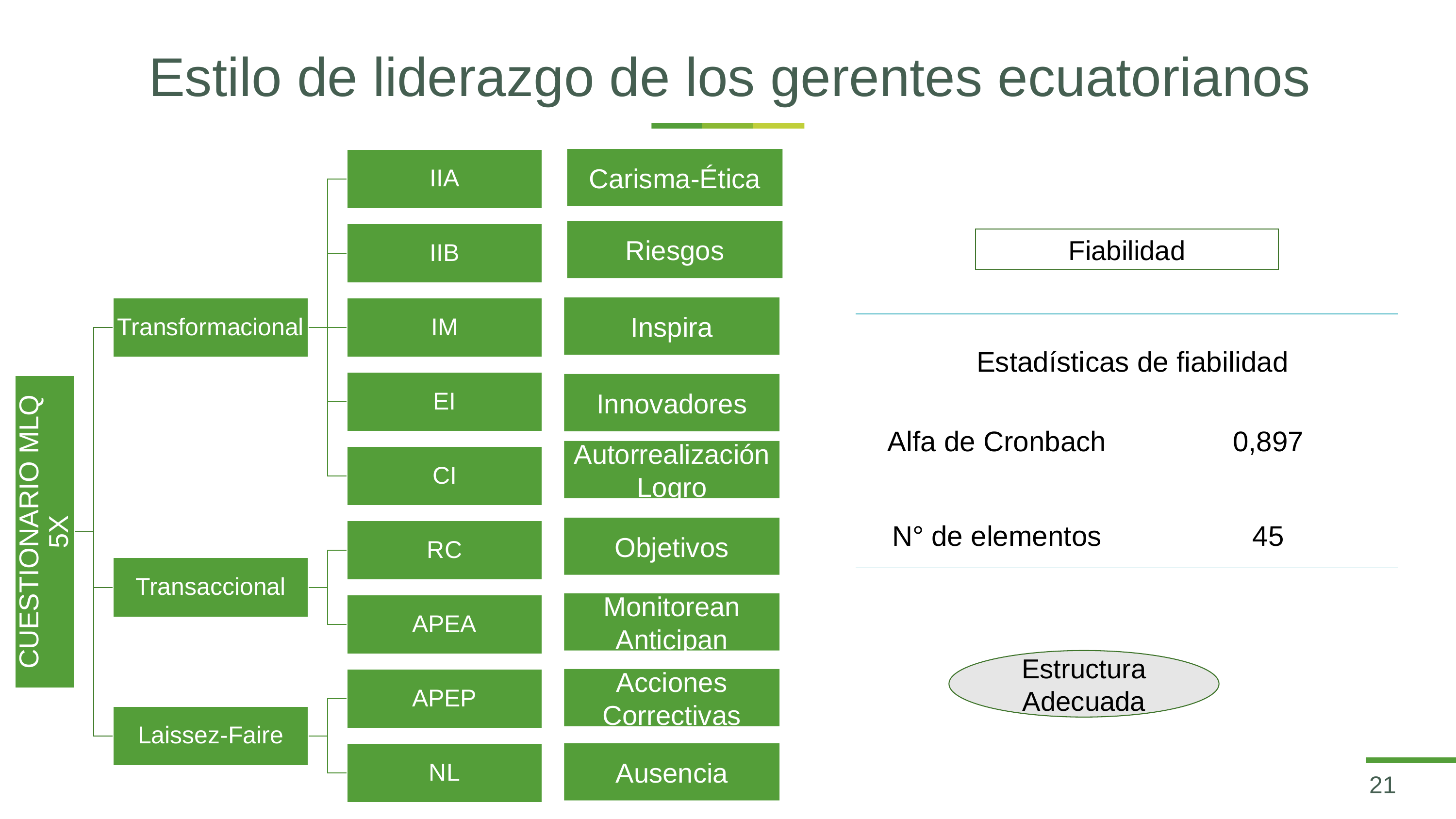

# Estilo de liderazgo de los gerentes ecuatorianos

CUESTIONARIO MLQ 5X
Transformacional
IIA
IIB
IM
EI
CI
Transaccional
RC
APEA
Laissez-Faire
APEP
NL
Carisma-Ética
Riesgos
Fiabilidad
Inspira
| Estadísticas de fiabilidad |  |
| --- | --- |
| Alfa de Cronbach | 0,897 |
| N° de elementos | 45 |
Innovadores
Autorrealización
Logro
Objetivos
Monitorean
Anticipan
Estructura Adecuada
Acciones Correctivas
Ausencia
21